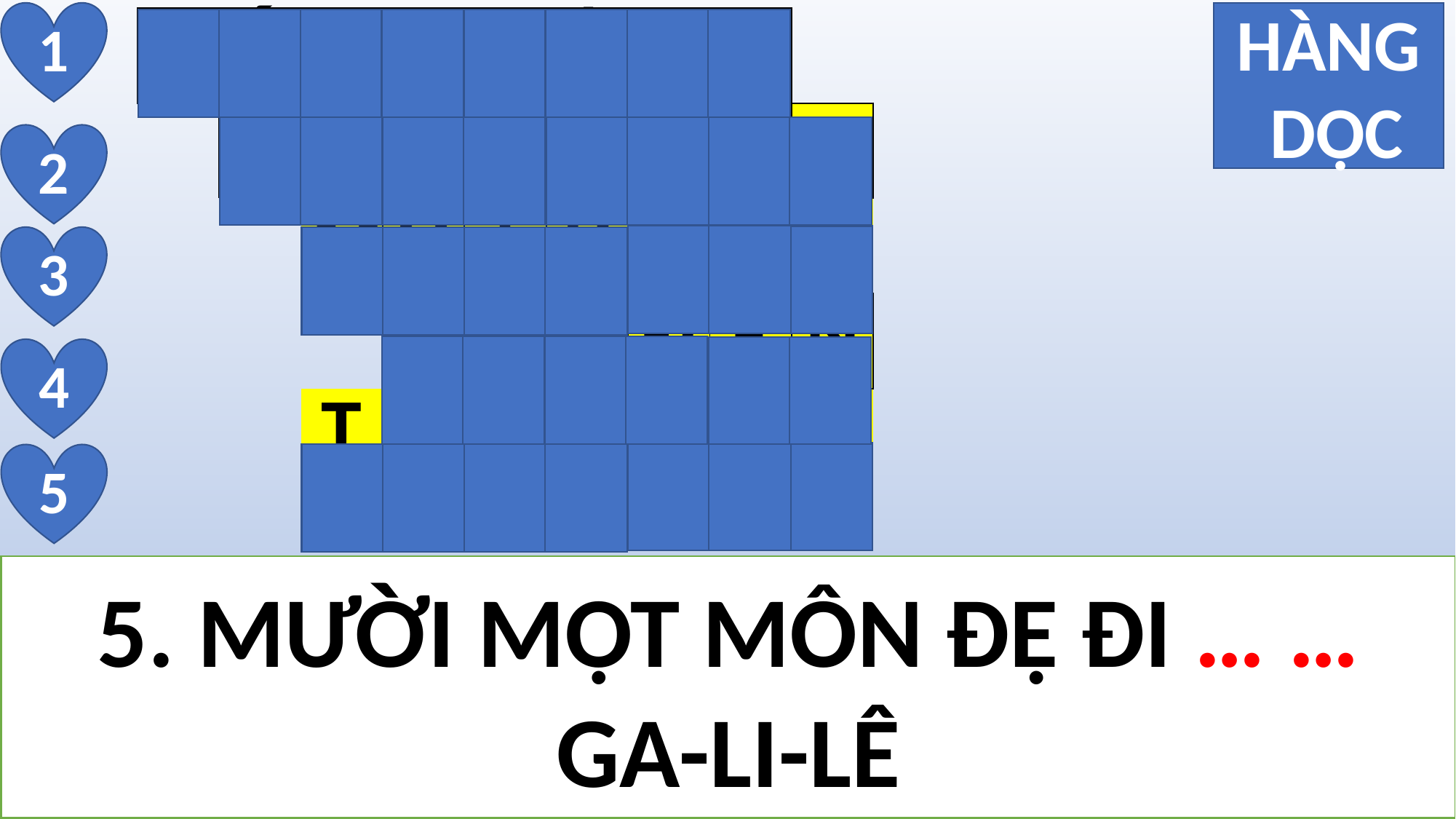

1
HÀNG
 DỌC
| Đ | Ứ | C | G | I | Ê | S | U |  |  |  |  |  |
| --- | --- | --- | --- | --- | --- | --- | --- | --- | --- | --- | --- | --- |
|  | T | R | Ở | T | H | À | N | H |  |  |  |  |
|  |  | M | Ọ | I | Đ | I | Ề | U |  |  |  |  |
|  |  |  | C | H | O | Đ | Ế | N |  |  |  |  |
|  |  | T | Ớ | I | M | I | Ề | N |  |  |  |  |

2
3

4

5

4. VÀ ĐÂY, THẦY Ở CÙNG ANH EM MỌI NGÀY … … TẬN THẾ."
5. Mười một môn đệ đi … … Ga-li-lê
3. DẠY BẢO HỌ TUÂN GIỮ … … THẦY ĐÃ TRUYỀN CHO ANH EM
1. AI HẸN VỚI CÁC MÔN ĐỆ TRÊN NÚI?
2. Vậy anh em hãy đi và làm cho muôn dân … … môn đệ